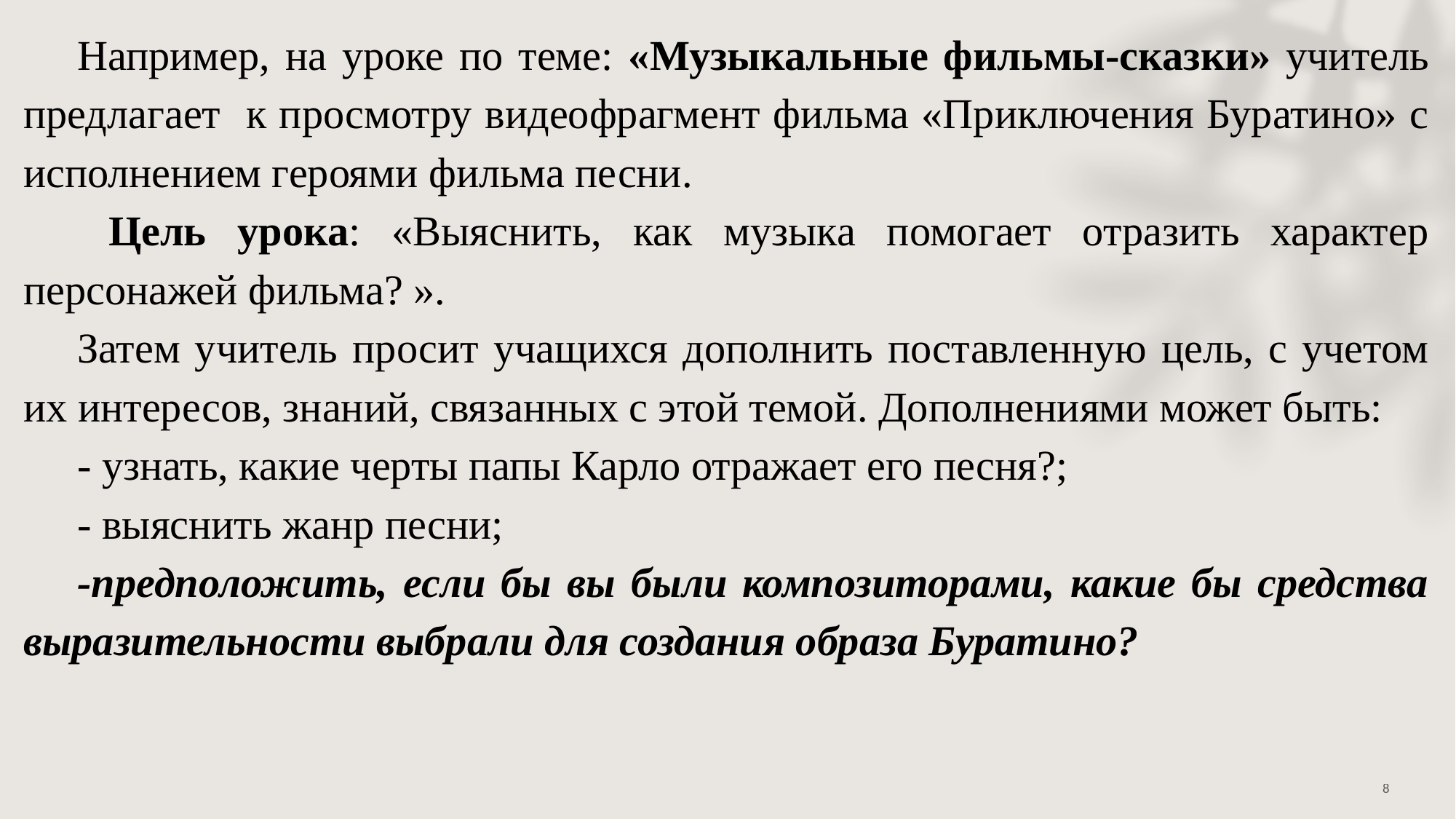

Например, на уроке по теме: «Музыкальные фильмы-сказки» учитель предлагает  к просмотру видеофрагмент фильма «Приключения Буратино» с исполнением героями фильма песни.
 Цель урока: «Выяснить, как музыка помогает отразить характер персонажей фильма? ».
Затем учитель просит учащихся дополнить поставленную цель, с учетом их интересов, знаний, связанных с этой темой. Дополнениями может быть:
- узнать, какие черты папы Карло отражает его песня?;
- выяснить жанр песни;
-предположить, если бы вы были композиторами, какие бы средства выразительности выбрали для создания образа Буратино?
8